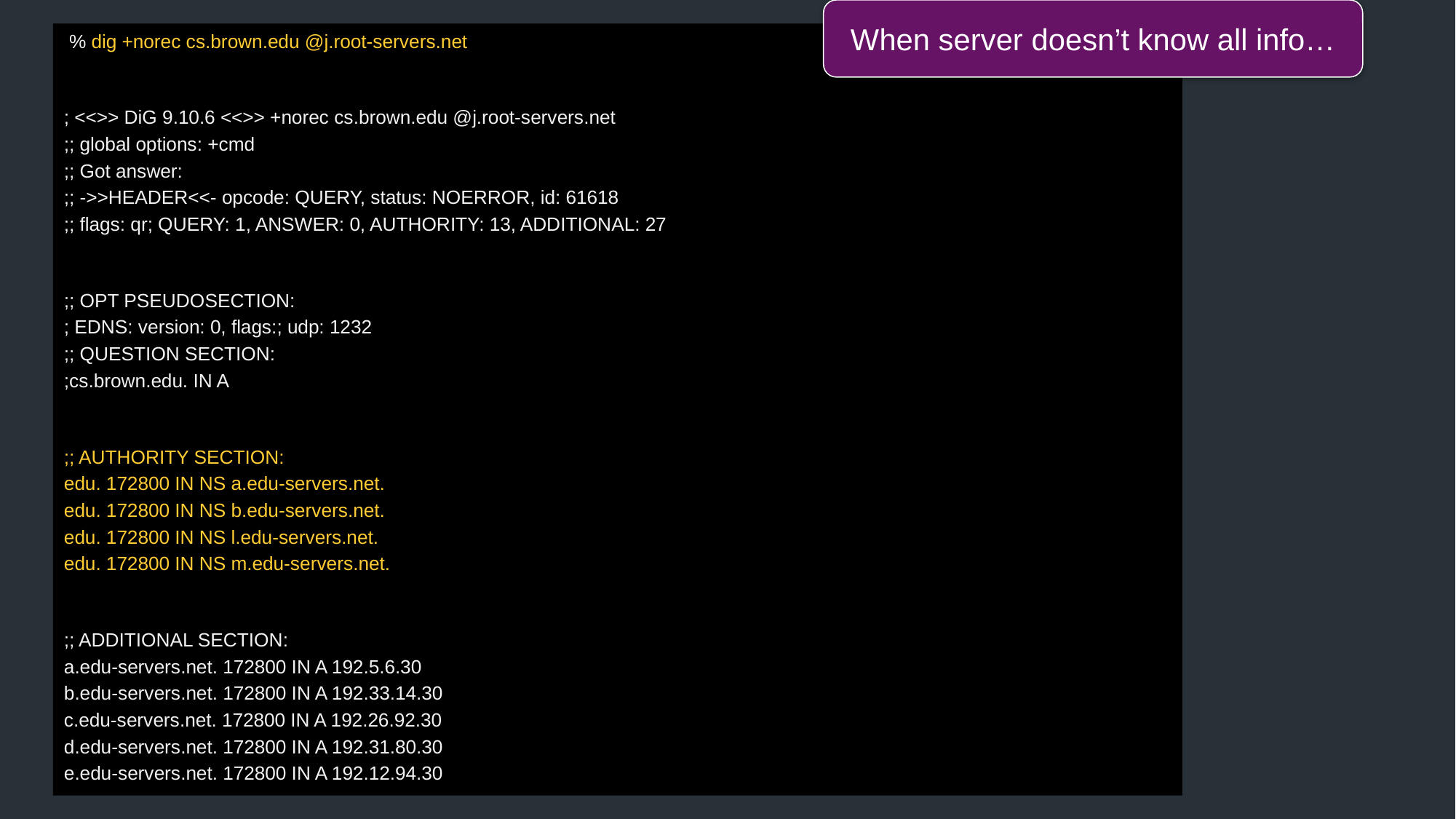

When server doesn’t know all info…
DNS Example
 % dig +norec cs.brown.edu @j.root-servers.net

; <<>> DiG 9.10.6 <<>> +norec cs.brown.edu @j.root-servers.net
;; global options: +cmd
;; Got answer:
;; ->>HEADER<<- opcode: QUERY, status: NOERROR, id: 61618
;; flags: qr; QUERY: 1, ANSWER: 0, AUTHORITY: 13, ADDITIONAL: 27

;; OPT PSEUDOSECTION:
; EDNS: version: 0, flags:; udp: 1232
;; QUESTION SECTION:
;cs.brown.edu. IN A

;; AUTHORITY SECTION:
edu. 172800 IN NS a.edu-servers.net.
edu. 172800 IN NS b.edu-servers.net.
edu. 172800 IN NS l.edu-servers.net.
edu. 172800 IN NS m.edu-servers.net.

;; ADDITIONAL SECTION:
a.edu-servers.net. 172800 IN A 192.5.6.30
b.edu-servers.net. 172800 IN A 192.33.14.30
c.edu-servers.net. 172800 IN A 192.26.92.30
d.edu-servers.net. 172800 IN A 192.31.80.30
e.edu-servers.net. 172800 IN A 192.12.94.30